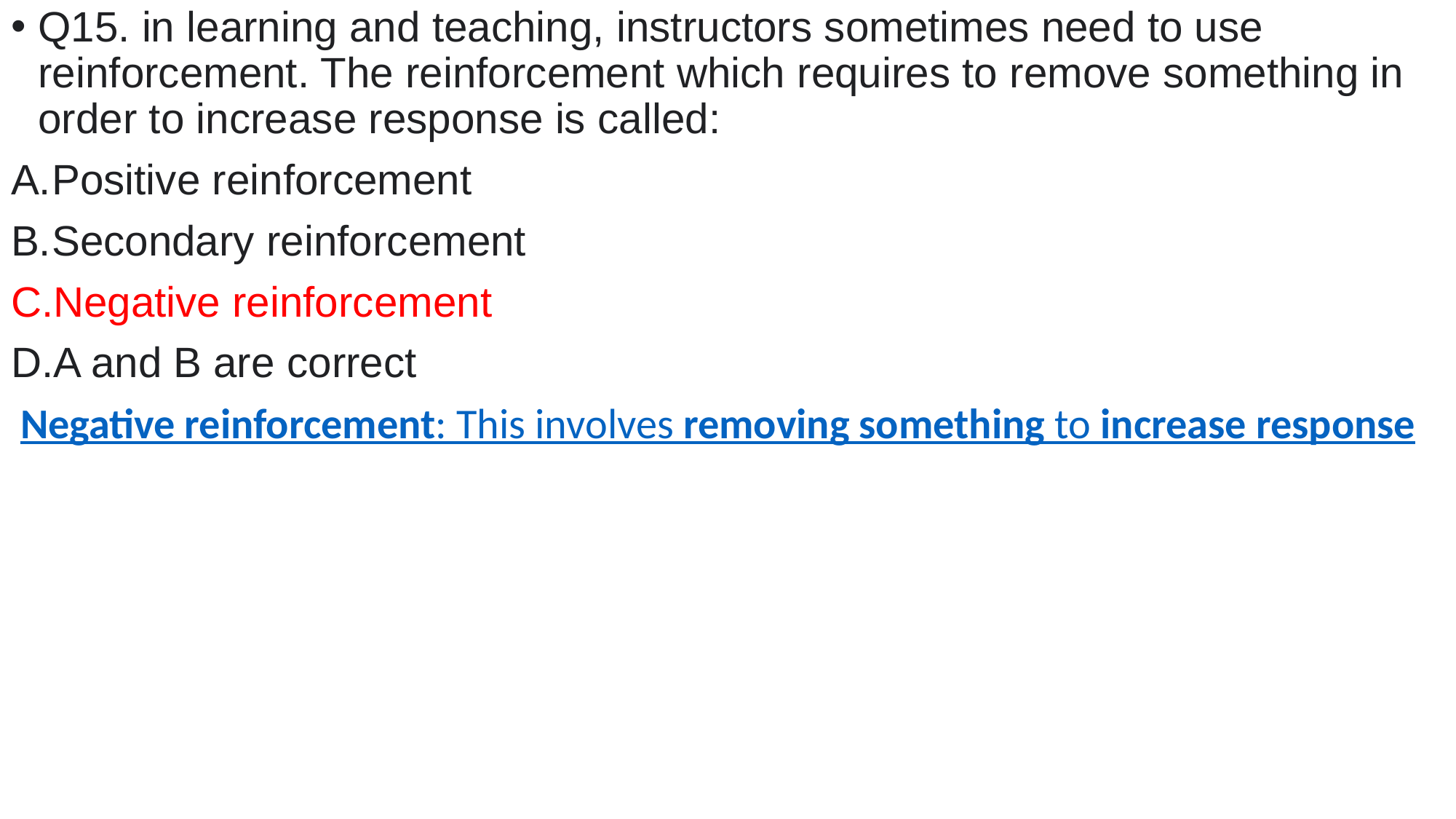

Q15. in learning and teaching, instructors sometimes need to use reinforcement. The reinforcement which requires to remove something in order to increase response is called:
Positive reinforcement
Secondary reinforcement
Negative reinforcement
A and B are correct
 Negative reinforcement: This involves removing something to increase response